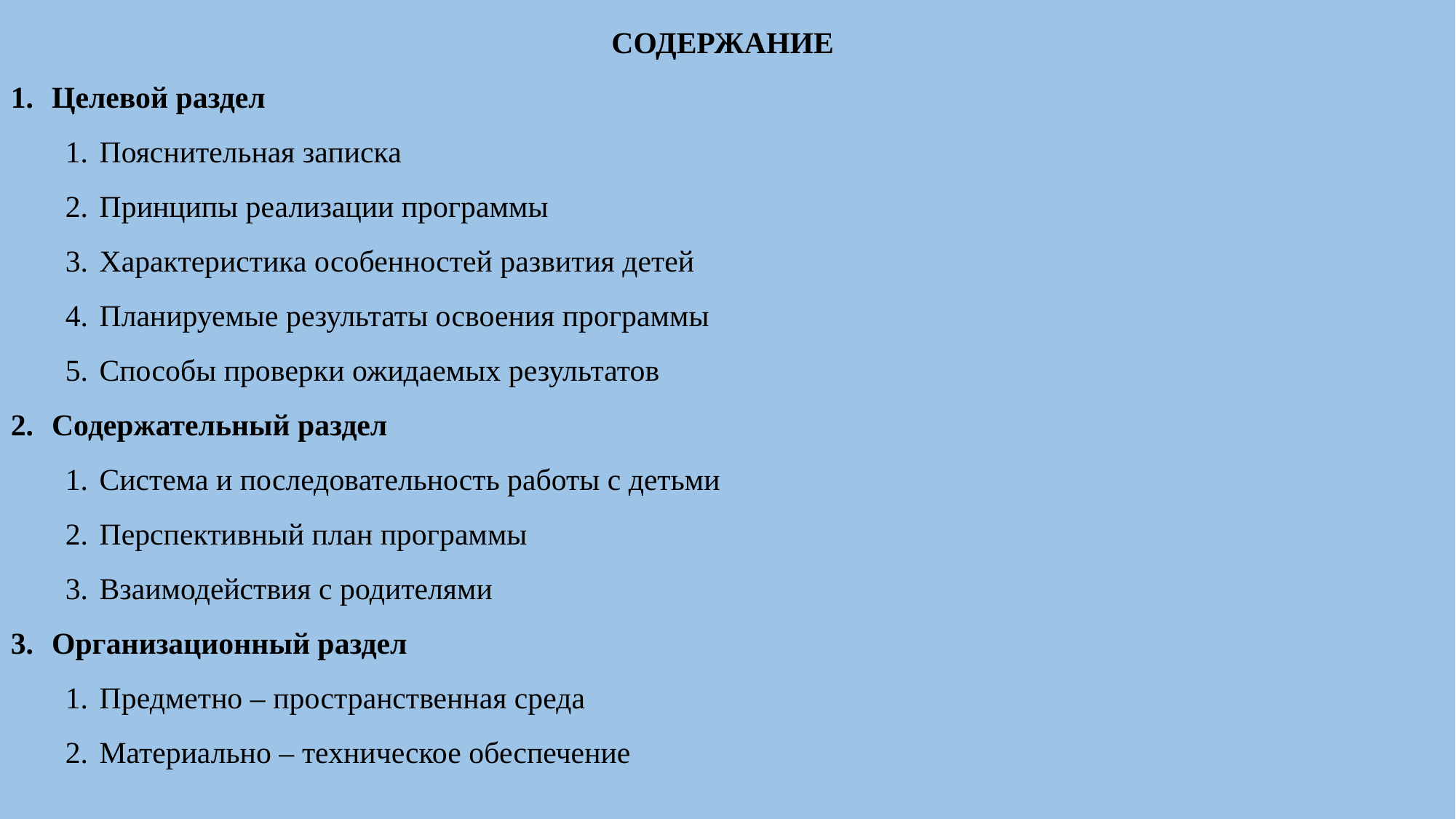

СОДЕРЖАНИЕ
Целевой раздел
Пояснительная записка
Принципы реализации программы
Характеристика особенностей развития детей
Планируемые результаты освоения программы
Способы проверки ожидаемых результатов
Содержательный раздел
Система и последовательность работы с детьми
Перспективный план программы
Взаимодействия с родителями
Организационный раздел
Предметно – пространственная среда
Материально – техническое обеспечение